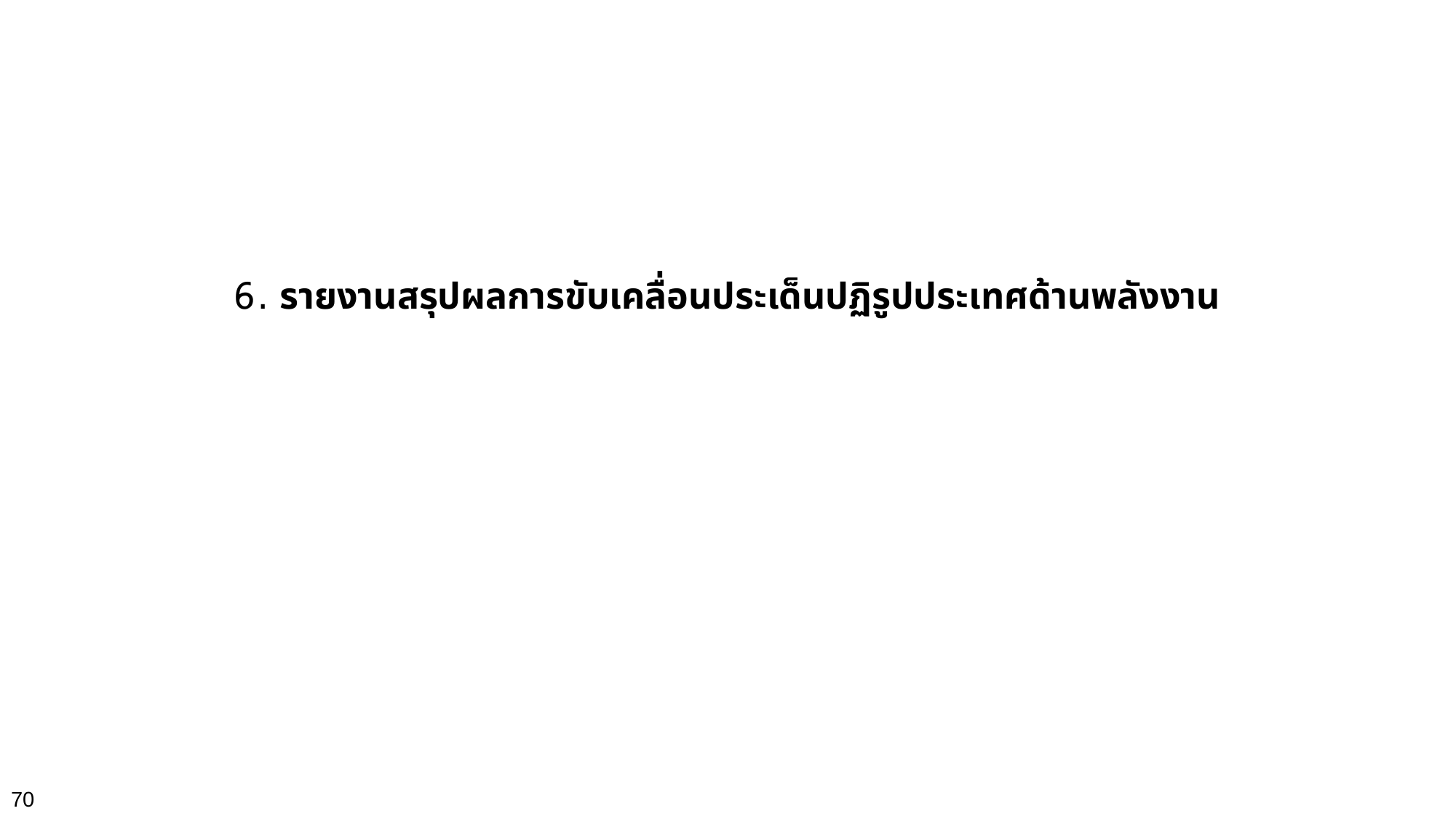

# 6. รายงานสรุปผลการขับเคลื่อนประเด็นปฏิรูปประเทศด้านพลังงาน
70